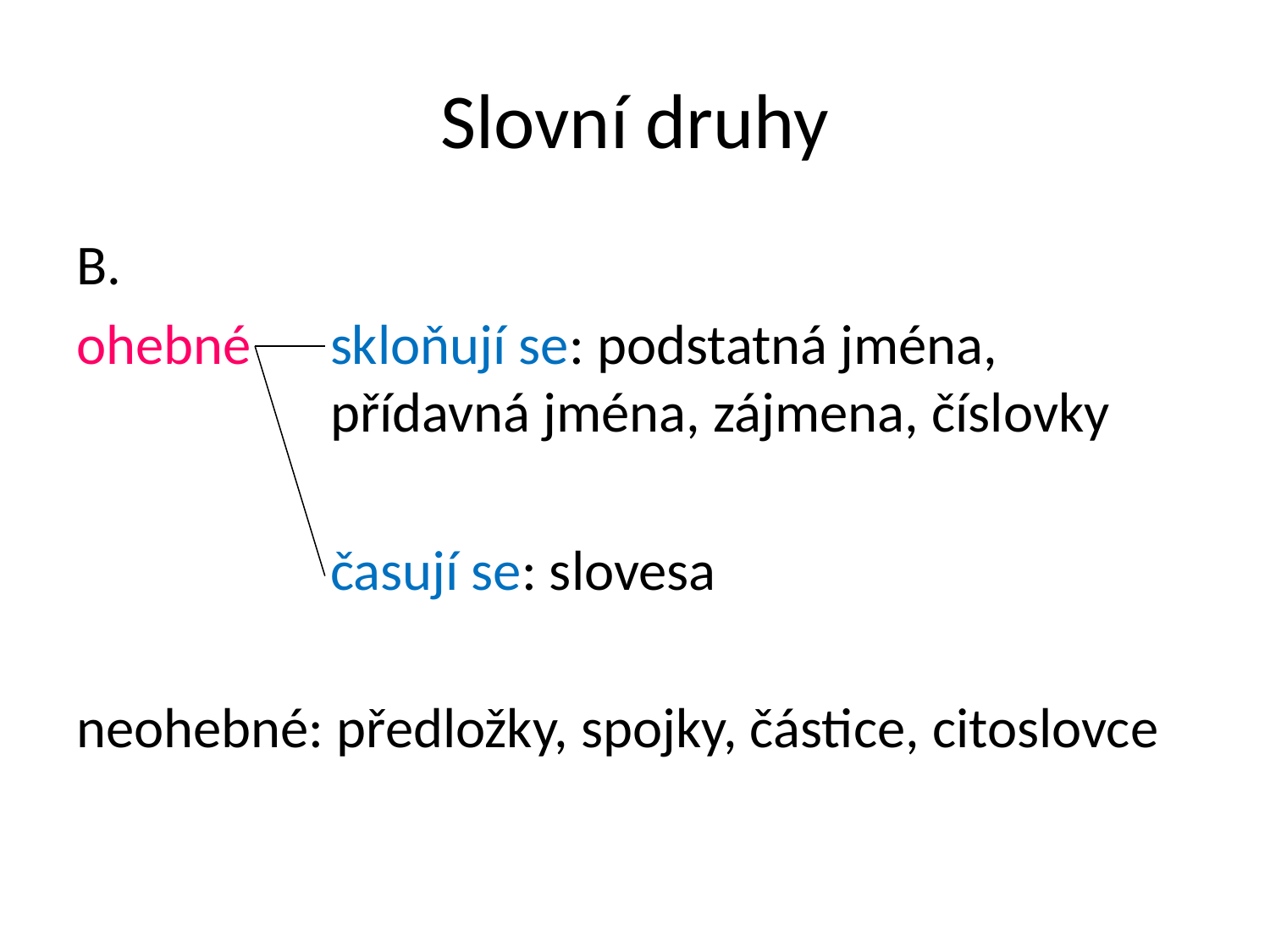

# Slovní druhy
B.
ohebné 	skloňují se: podstatná jména, 			přídavná jména, zájmena, číslovky

		časují se: slovesa

neohebné: předložky, spojky, částice, citoslovce